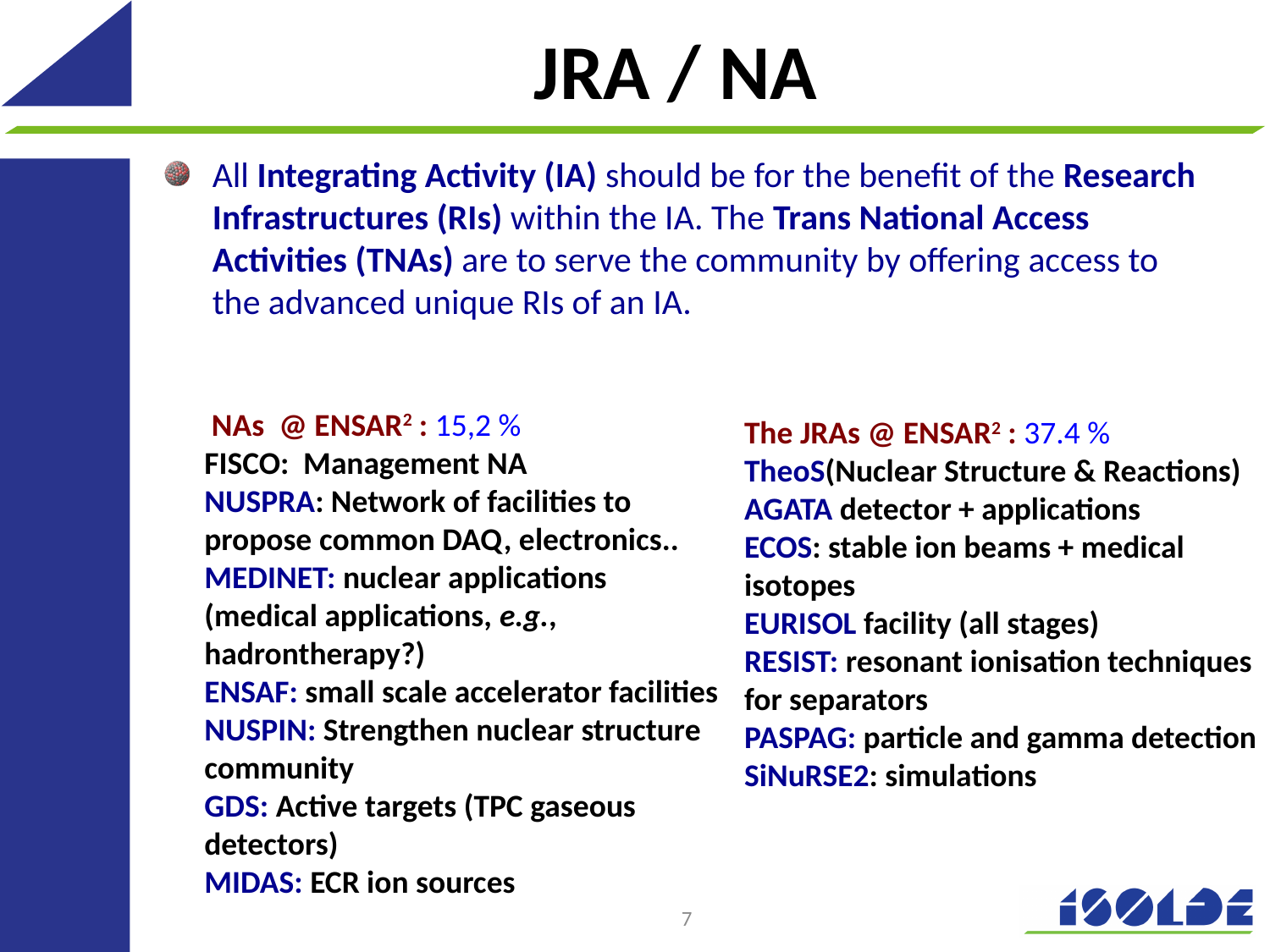

# JRA / NA
All Integrating Activity (IA) should be for the benefit of the Research Infrastructures (RIs) within the IA. The Trans National Access Activities (TNAs) are to serve the community by offering access to the advanced unique RIs of an IA.
	 NAs  @ ENSAR2 : 15,2 %
	FISCO:  Management NA
NUSPRA: Network of facilities to propose common DAQ, electronics..
MEDINET: nuclear applications (medical applications, e.g., hadrontherapy?)
ENSAF: small scale accelerator facilities
NUSPIN: Strengthen nuclear structure community
GDS: Active targets (TPC gaseous detectors)
MIDAS: ECR ion sources

	The JRAs @ ENSAR2 : 37.4 %
TheoS(Nuclear Structure & Reactions)
AGATA detector + applications
ECOS: stable ion beams + medical isotopes
EURISOL facility (all stages)
RESIST: resonant ionisation techniques for separators
PASPAG: particle and gamma detection
SiNuRSE2: simulations

7